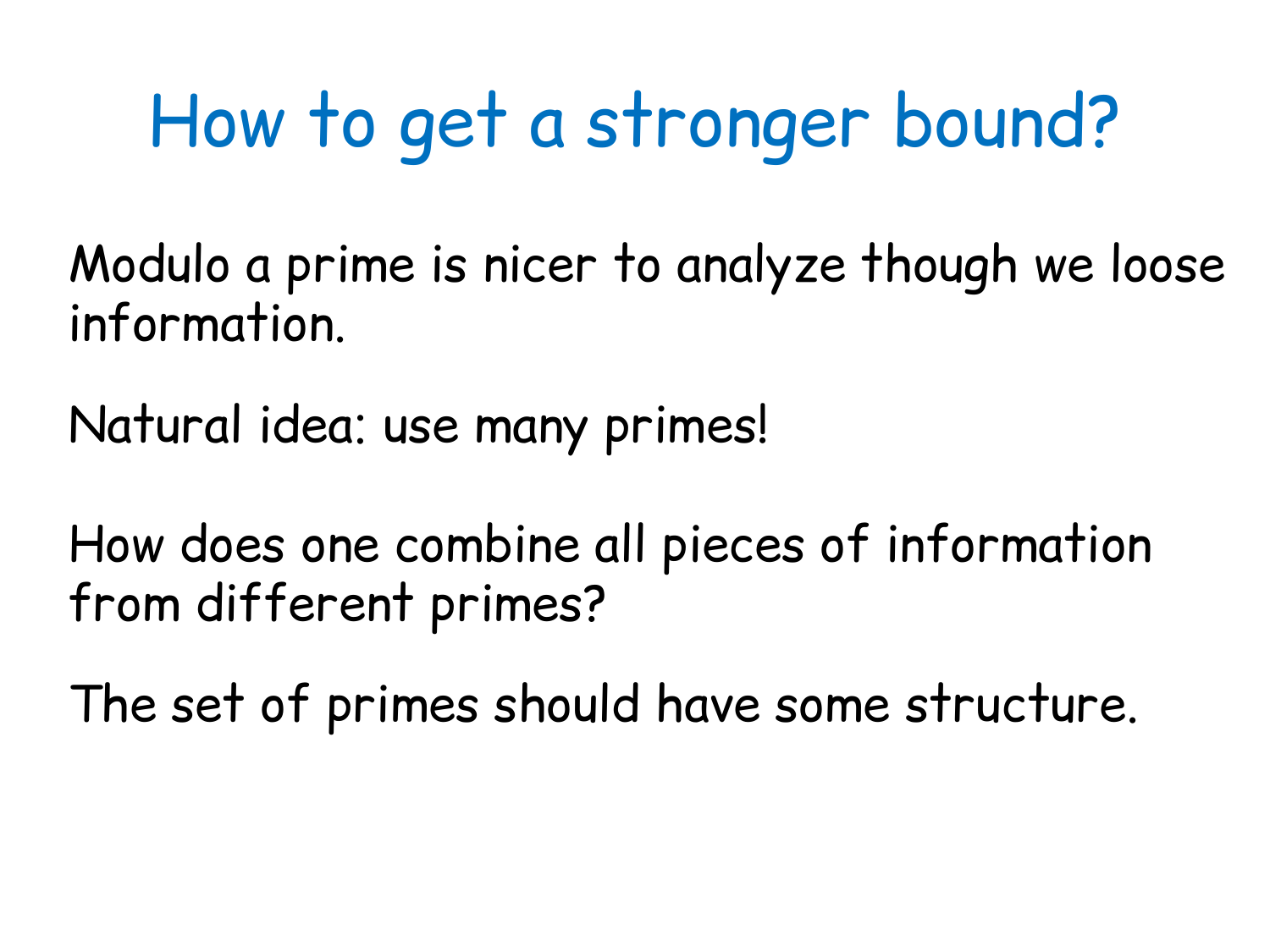

# How to get a stronger bound?
Modulo a prime is nicer to analyze though we loose information.
Natural idea: use many primes!
How does one combine all pieces of information from different primes?
The set of primes should have some structure.